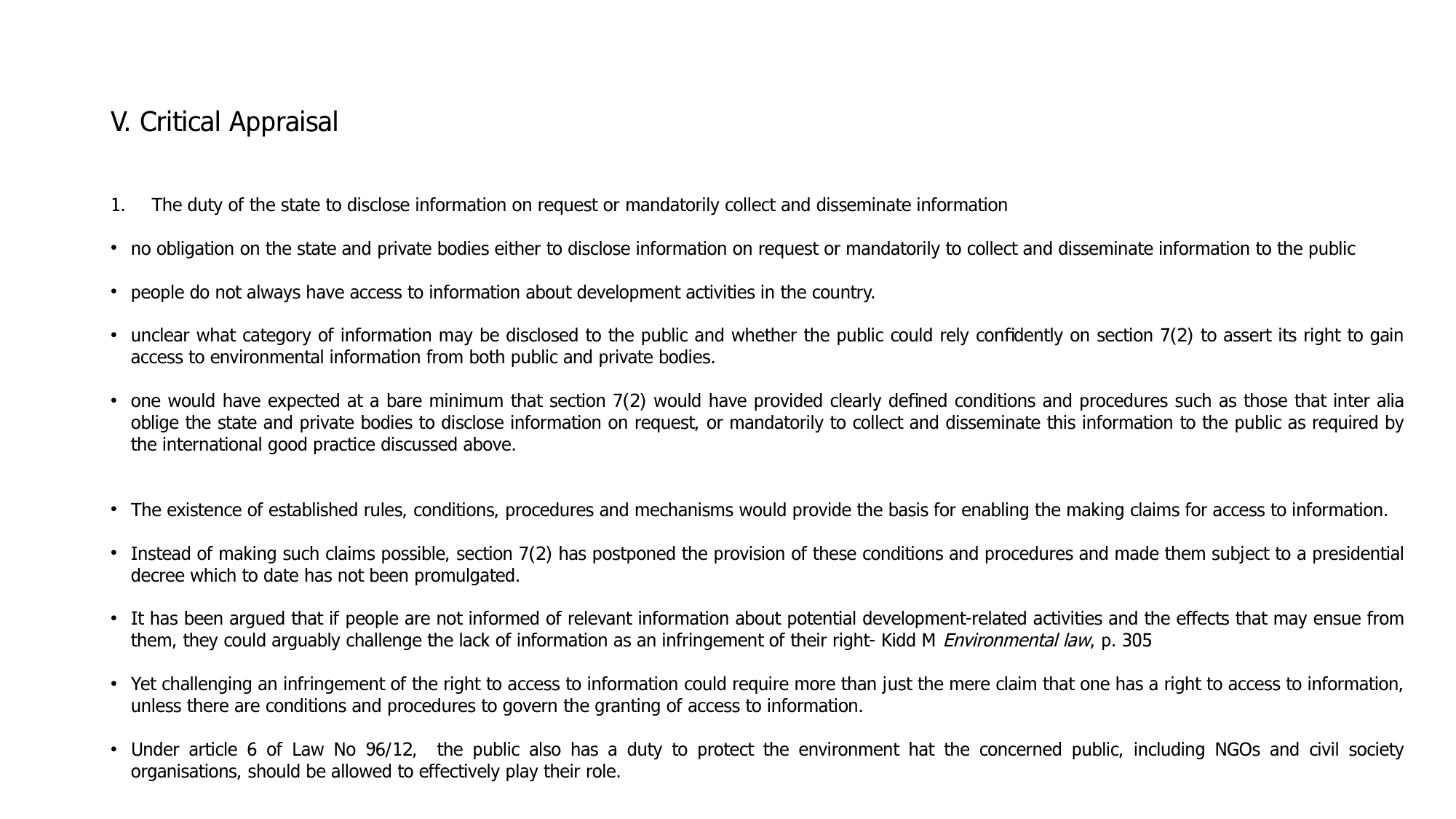

# V. Critical Appraisal
The duty of the state to disclose information on request or mandatorily collect and disseminate information

no obligation on the state and private bodies either to disclose information on request or mandatorily to collect and disseminate information to the public

people do not always have access to information about development activities in the country.

unclear what category of information may be disclosed to the public and whether the public could rely confidently on section 7(2) to assert its right to gain access to environmental information from both public and private bodies.

one would have expected at a bare minimum that section 7(2) would have provided clearly defined conditions and procedures such as those that inter alia oblige the state and private bodies to disclose information on request, or mandatorily to collect and disseminate this information to the public as required by the international good practice discussed above.

The existence of established rules, conditions, procedures and mechanisms would provide the basis for enabling the making claims for access to information.

Instead of making such claims possible, section 7(2) has postponed the provision of these conditions and procedures and made them subject to a presidential decree which to date has not been promulgated.

It has been argued that if people are not informed of relevant information about potential development-related activities and the effects that may ensue from them, they could arguably challenge the lack of information as an infringement of their right- Kidd M Environmental law, p. 305

Yet challenging an infringement of the right to access to information could require more than just the mere claim that one has a right to access to information, unless there are conditions and procedures to govern the granting of access to information.

Under article 6 of Law No 96/12,  the public also has a duty to protect the environment hat the concerned public, including NGOs and civil society organisations, should be allowed to effectively play their role.